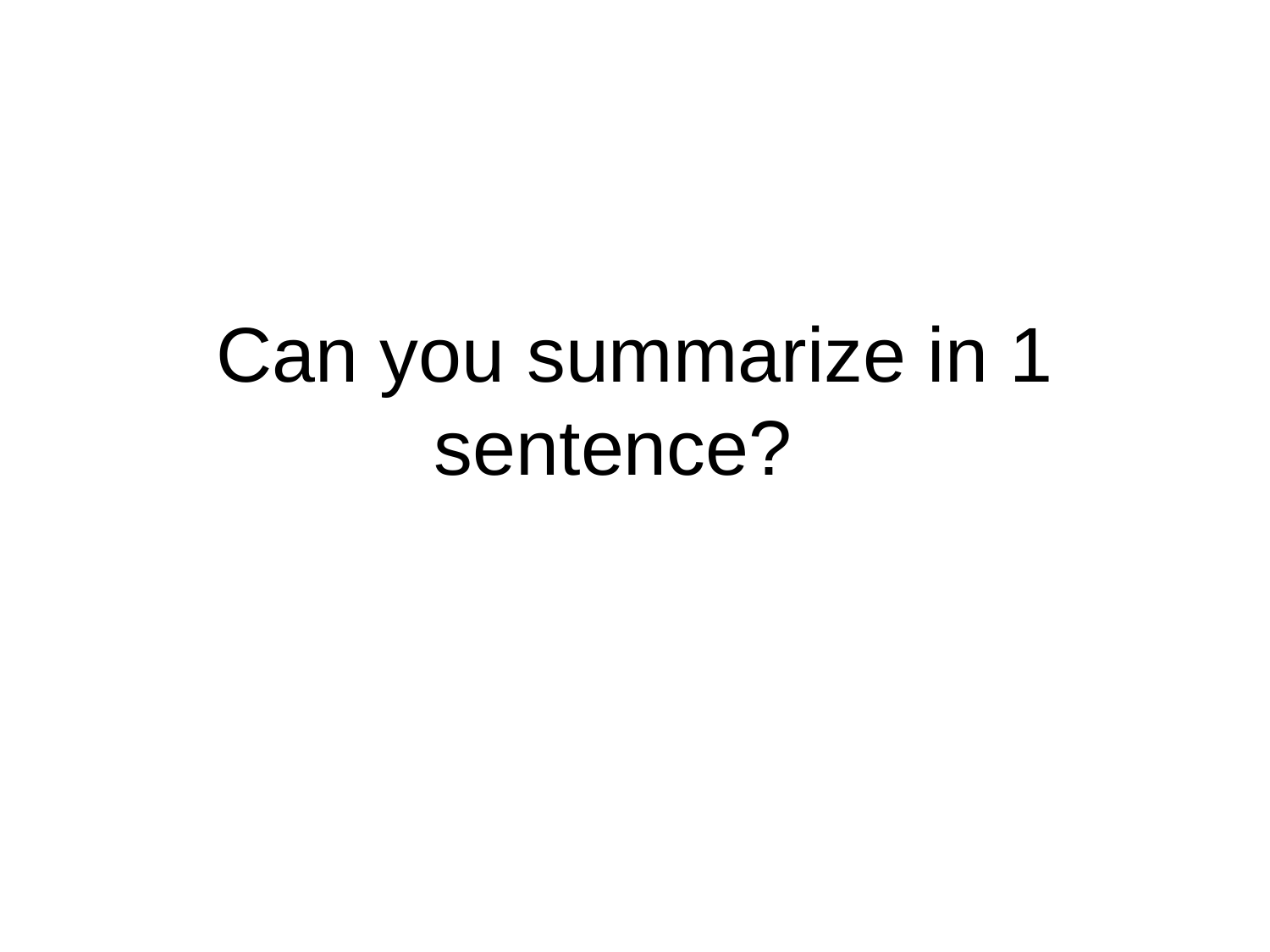

# Can you summarize in 1 sentence?